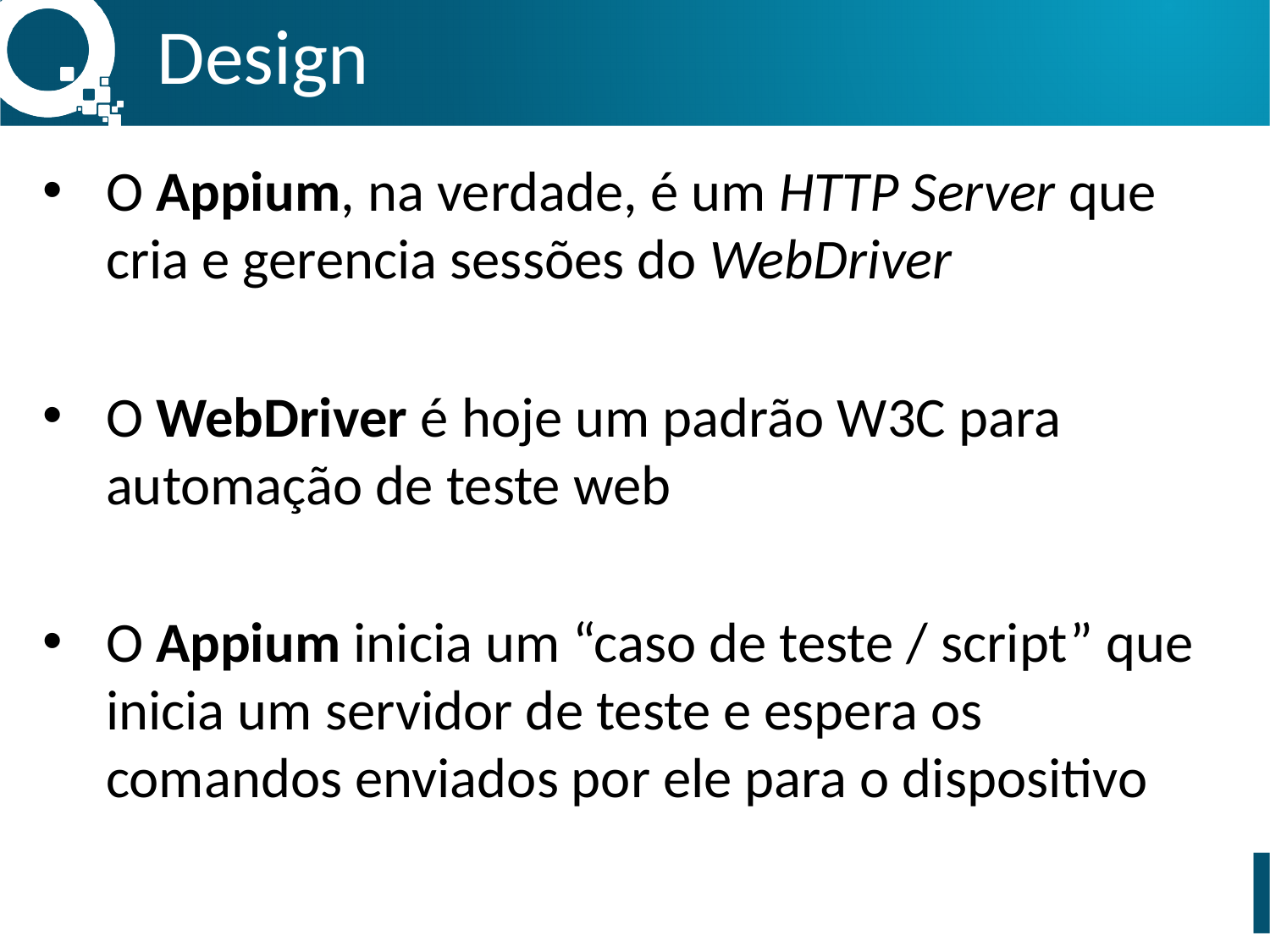

Design
O Appium, na verdade, é um HTTP Server que cria e gerencia sessões do WebDriver

O WebDriver é hoje um padrão W3C para automação de teste web

O Appium inicia um “caso de teste / script” que inicia um servidor de teste e espera os comandos enviados por ele para o dispositivo